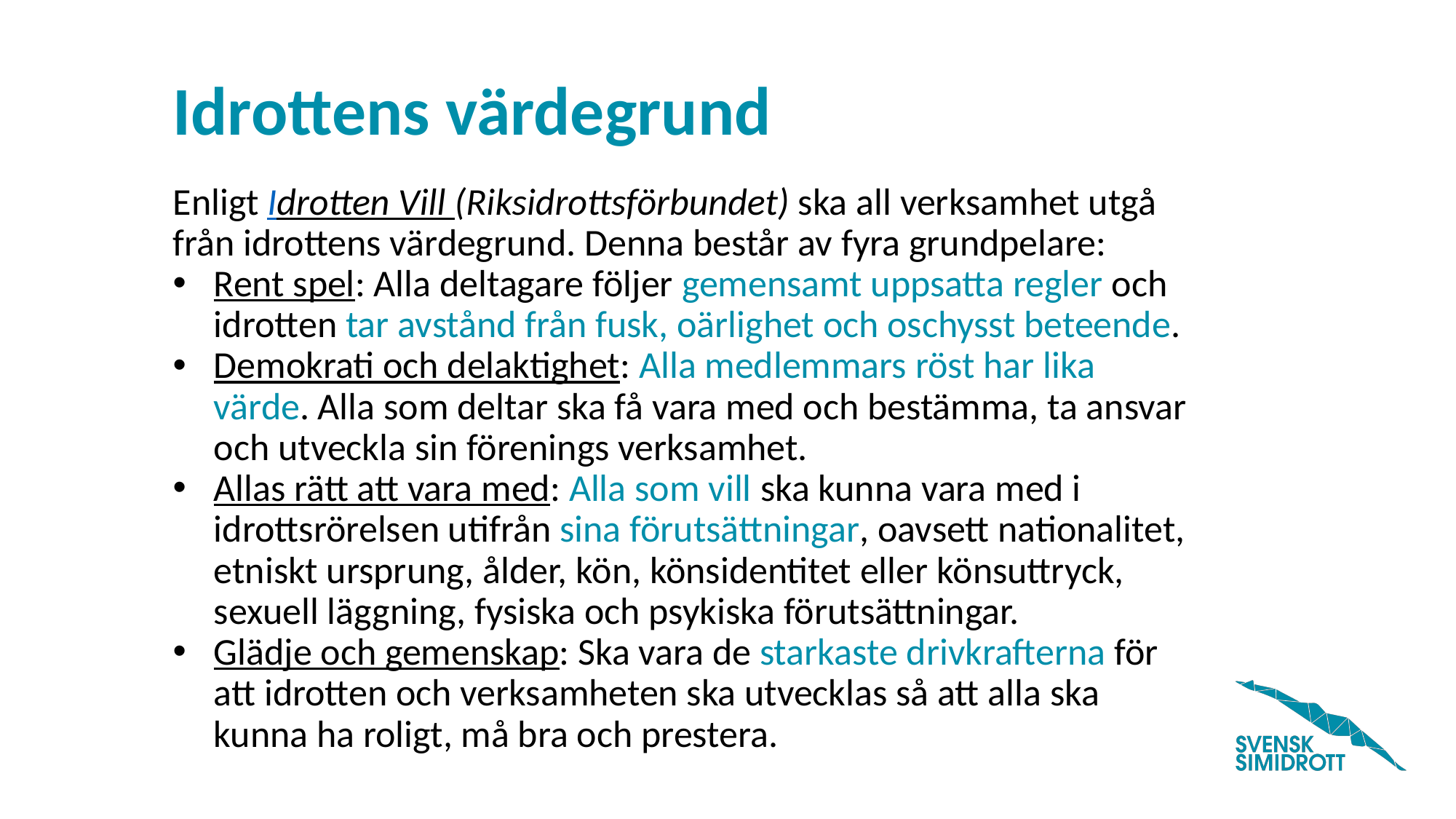

# Idrottens värdegrund
Enligt Idrotten Vill (Riksidrottsförbundet) ska all verksamhet utgå från idrottens värdegrund. Denna består av fyra grundpelare:
Rent spel: Alla deltagare följer gemensamt uppsatta regler och idrotten tar avstånd från fusk, oärlighet och oschysst beteende.
Demokrati och delaktighet: Alla medlemmars röst har lika värde. Alla som deltar ska få vara med och bestämma, ta ansvar och utveckla sin förenings verksamhet.
Allas rätt att vara med: Alla som vill ska kunna vara med i idrottsrörelsen utifrån sina förutsättningar, oavsett nationalitet, etniskt ursprung, ålder, kön, könsidentitet eller könsuttryck, sexuell läggning, fysiska och psykiska förutsättningar.
Glädje och gemenskap: Ska vara de starkaste drivkrafterna för att idrotten och verksamheten ska utvecklas så att alla ska kunna ha roligt, må bra och prestera.